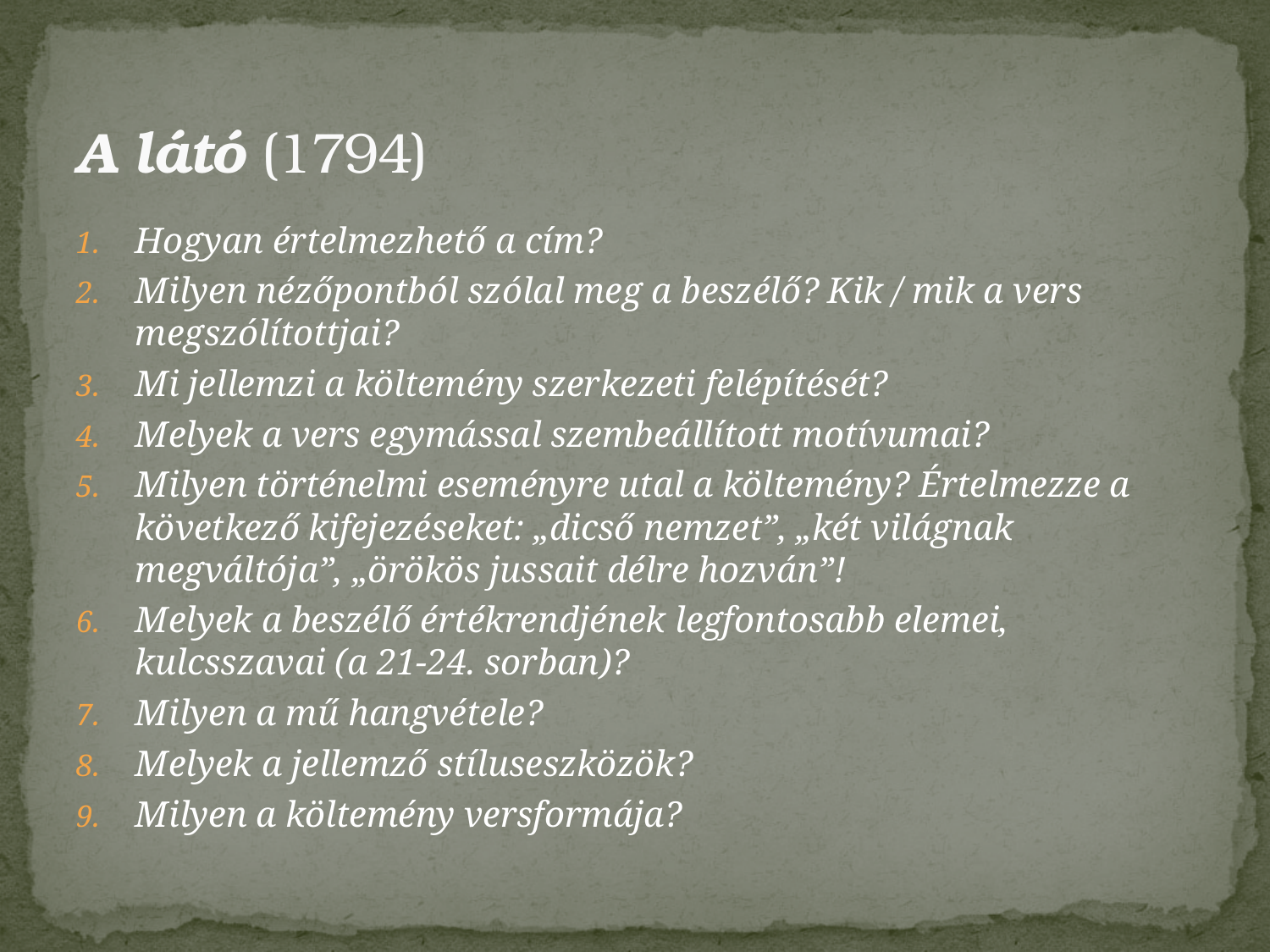

# A látó (1794)
Hogyan értelmezhető a cím?
Milyen nézőpontból szólal meg a beszélő? Kik / mik a vers megszólítottjai?
Mi jellemzi a költemény szerkezeti felépítését?
Melyek a vers egymással szembeállított motívumai?
Milyen történelmi eseményre utal a költemény? Értelmezze a következő kifejezéseket: „dicső nemzet”, „két világnak megváltója”, „örökös jussait délre hozván”!
Melyek a beszélő értékrendjének legfontosabb elemei, kulcsszavai (a 21-24. sorban)?
Milyen a mű hangvétele?
Melyek a jellemző stíluseszközök?
Milyen a költemény versformája?